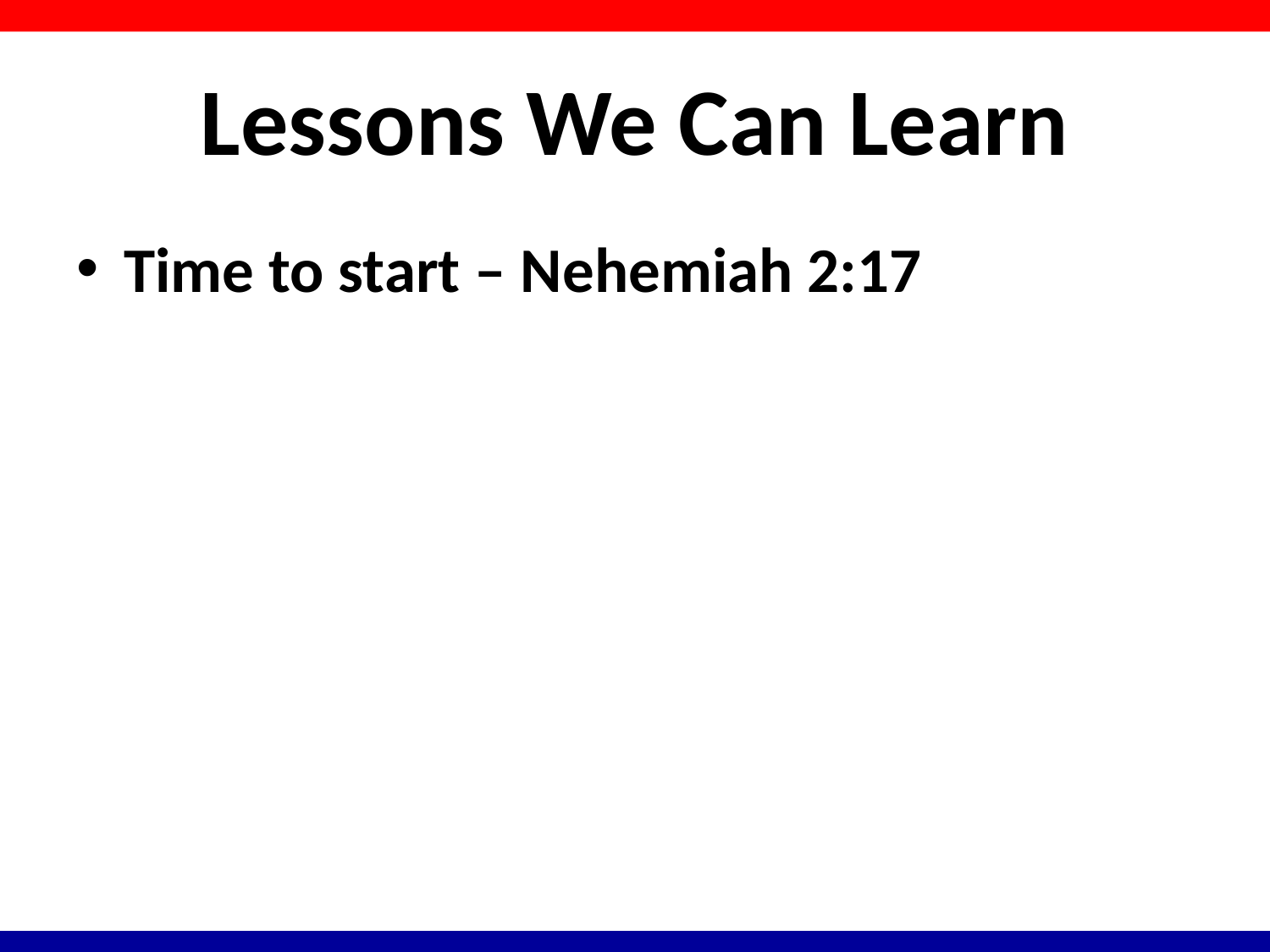

# Lessons We Can Learn
Time to start – Nehemiah 2:17